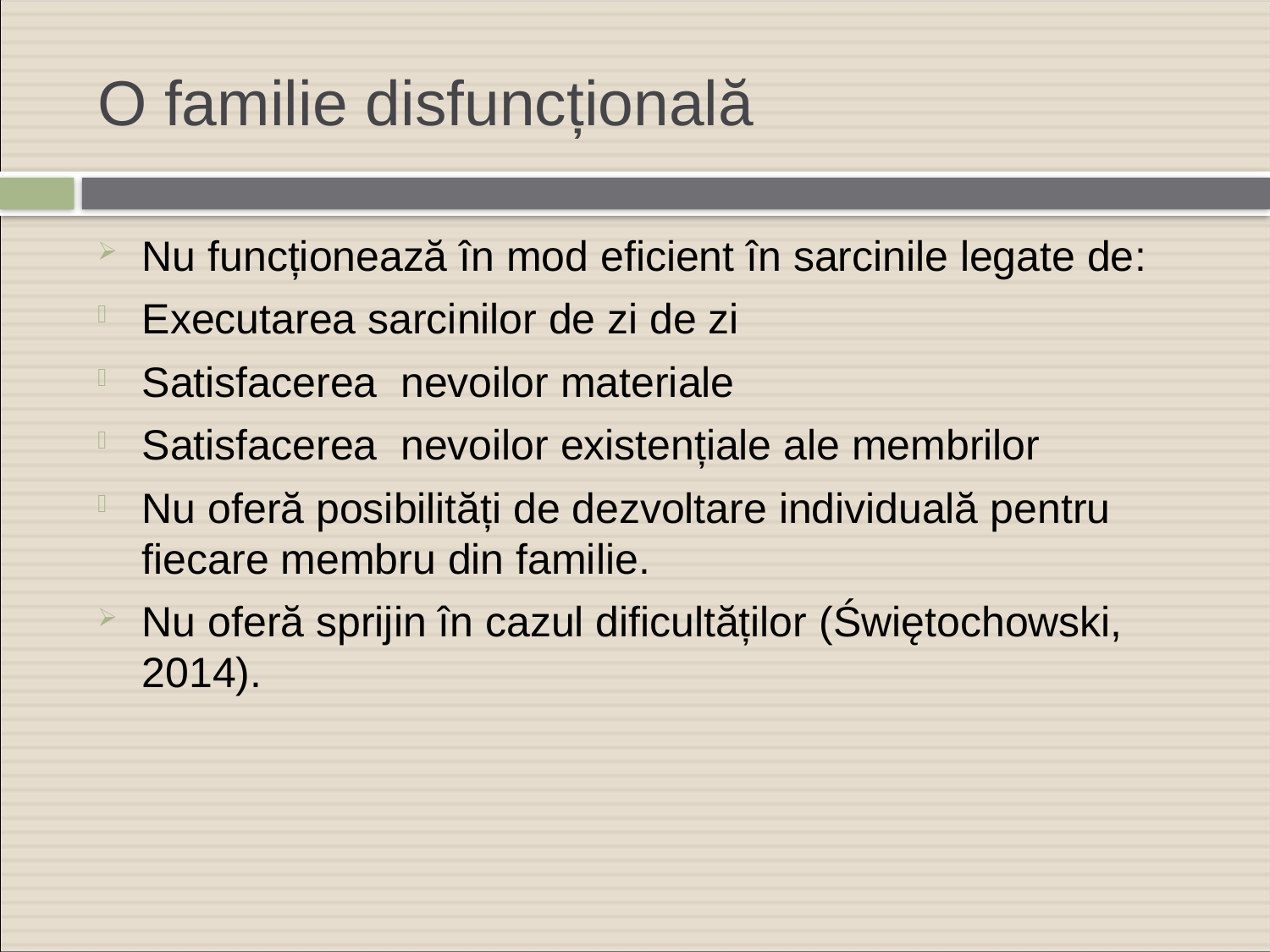

# O familie disfuncțională
Nu funcționează în mod eficient în sarcinile legate de:
Executarea sarcinilor de zi de zi
Satisfacerea  nevoilor materiale
Satisfacerea  nevoilor existențiale ale membrilor
Nu oferă posibilități de dezvoltare individuală pentru fiecare membru din familie.
Nu oferă sprijin în cazul dificultăților (Świętochowski, 2014).